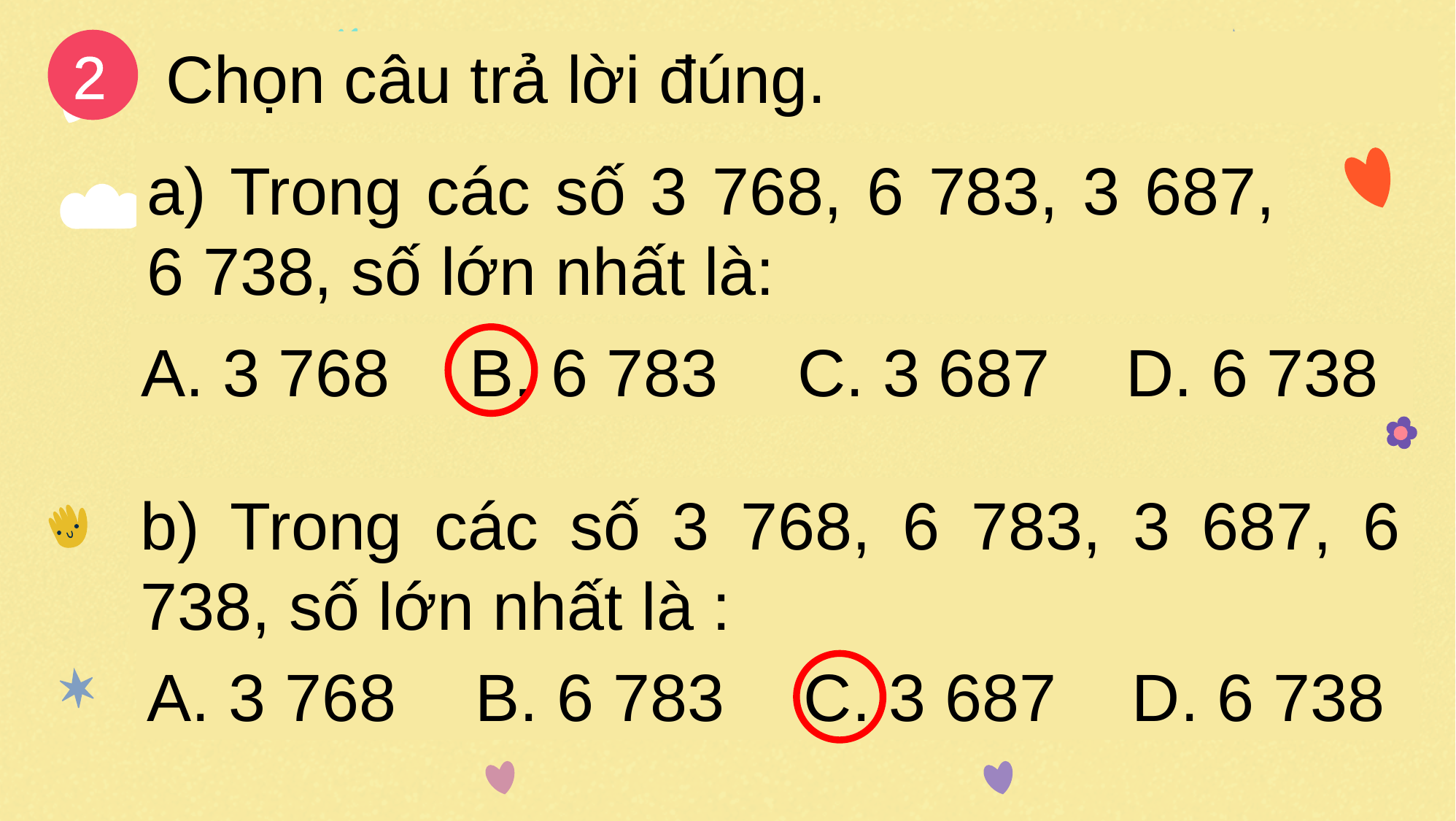

2

Chọn câu trả lời đúng.
a) Trong các số 3 768, 6 783, 3 687, 6 738, số lớn nhất là:
b) Trong các số 3 768, 6 783, 3 687, 6 738, số lớn nhất là :
A. 3 768	B. 6 783	C. 3 687	D. 6 738

A. 3 768	B. 6 783	C. 3 687	D. 6 738